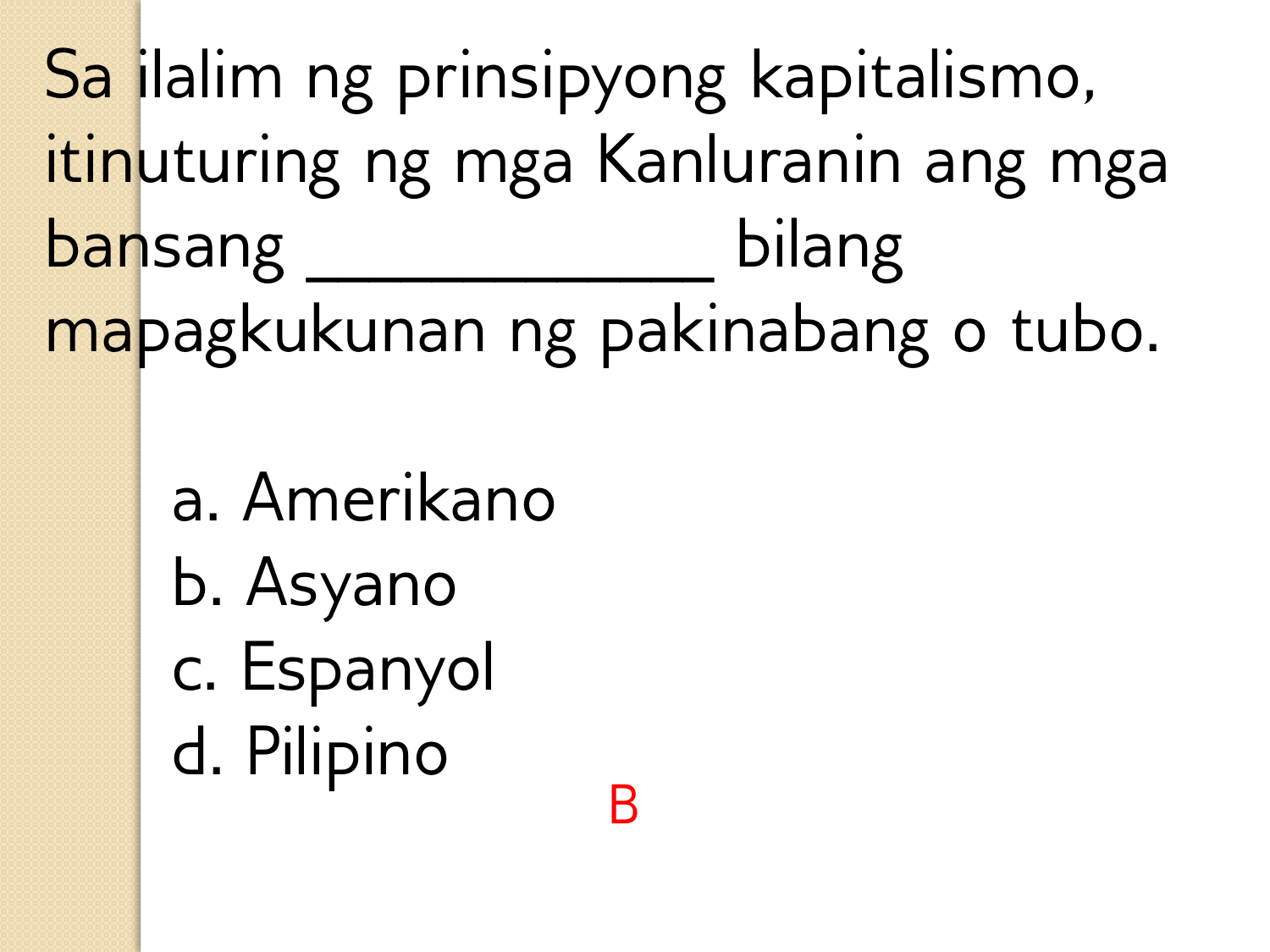

Sa ilalim ng prinsipyong kapitalismo, itinuturing ng mga Kanluranin ang mga bansang _____________ bilang mapagkukunan ng pakinabang o tubo.

	a. Amerikano
	b. Asyano
	c. Espanyol
	d. Pilipino
B